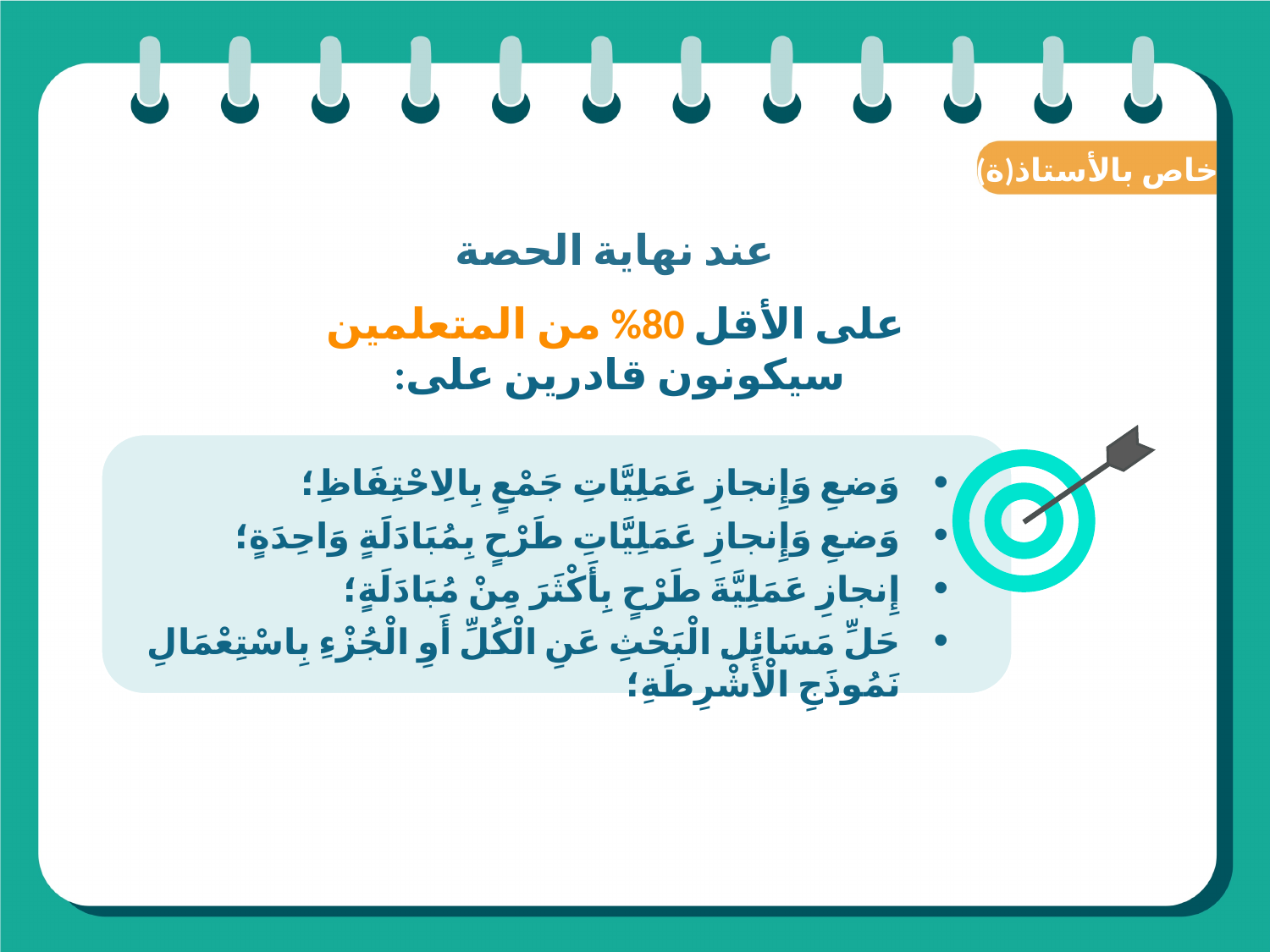

(ة)خاص بالأستاذ
عند نهاية الحصة
على الأقل 80% من المتعلمين سيكونون قادرين على:

وَضعِ وَإِنجازِ عَمَلِيَّاتِ جَمْعٍ بِالِاحْتِفَاظِ؛
وَضعِ وَإِنجازِ عَمَلِيَّاتِ طَرْحٍ بِمُبَادَلَةٍ وَاحِدَةٍ؛
إِنجازِ عَمَلِيَّةَ طَرْحٍ بِأَكْثَرَ مِنْ مُبَادَلَةٍ؛
حَلِّ مَسَائِلِ الْبَحْثِ عَنِ الْكُلِّ أَوِ الْجُزْءِ بِاسْتِعْمَالِ نَمُوذَجِ الْأَشْرِطَةِ؛